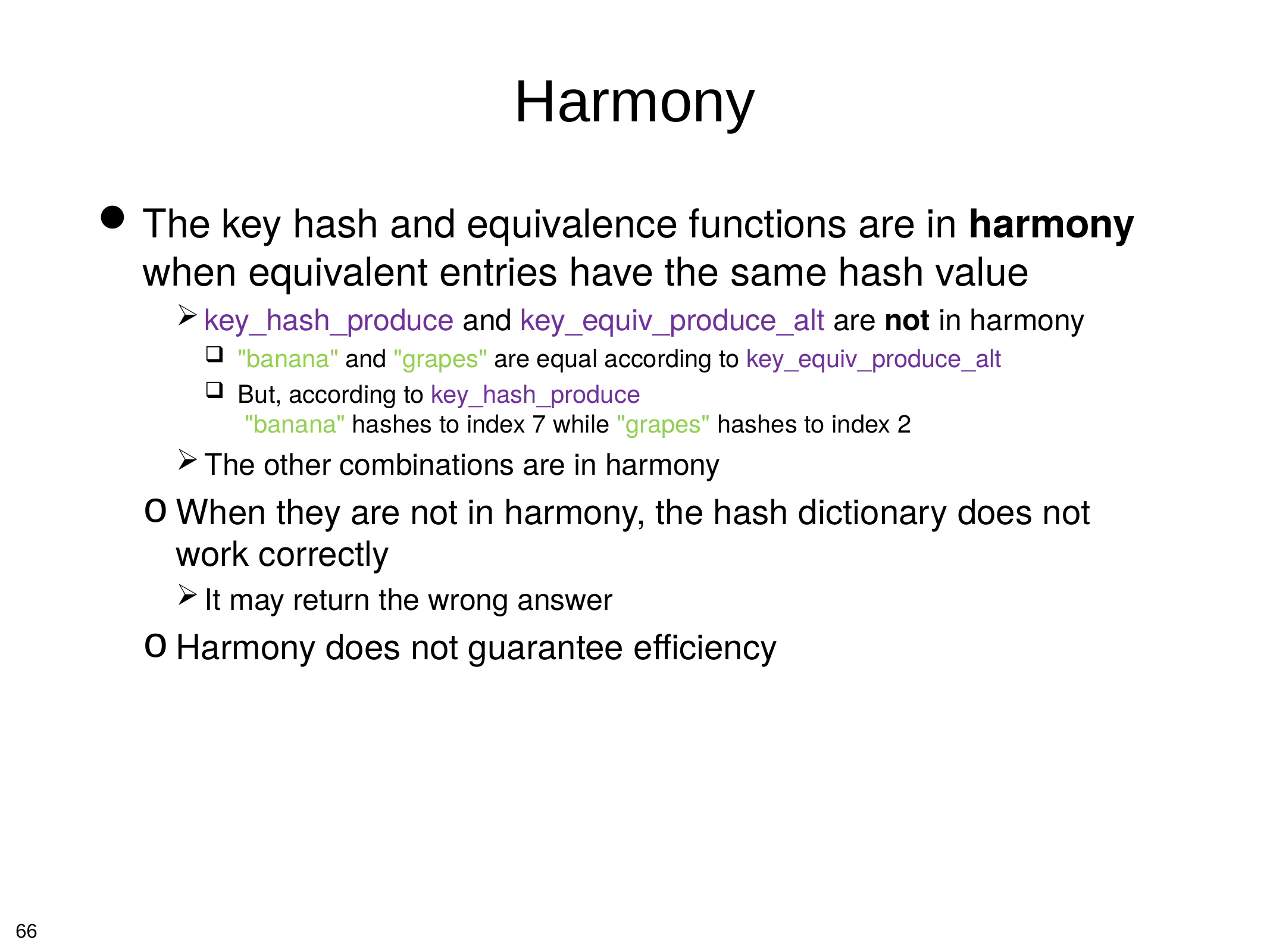

# Harmony
The key hash and equivalence functions are in harmony when equivalent entries have the same hash value
key_hash_produce and key_equiv_produce_alt are not in harmony
"banana" and "grapes" are equal according to key_equiv_produce_alt
But, according to key_hash_produce
 "banana" hashes to index 7 while "grapes" hashes to index 2
The other combinations are in harmony
When they are not in harmony, the hash dictionary does not work correctly
It may return the wrong answer
Harmony does not guarantee efficiency
66